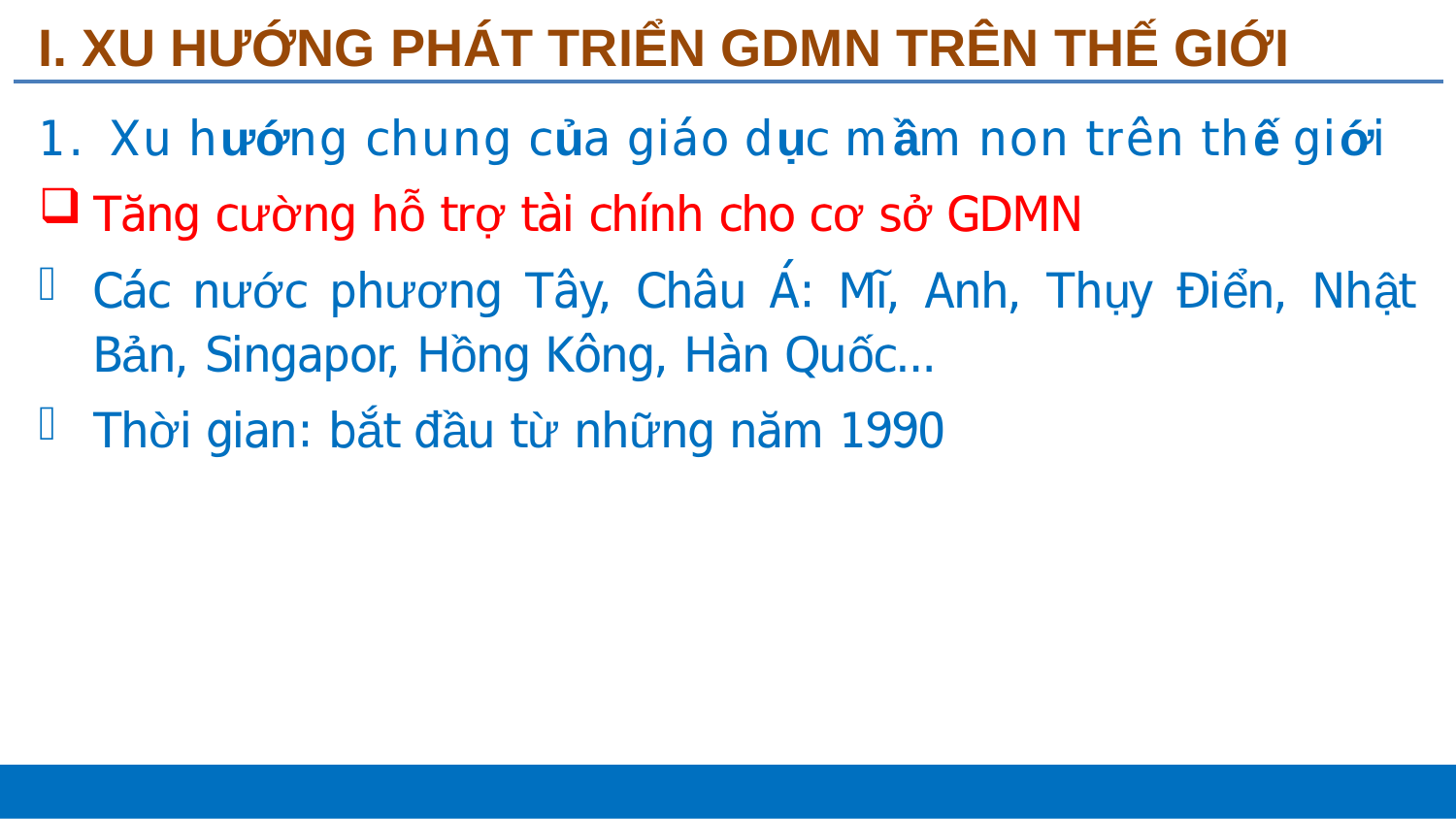

# I. XU HƯỚNG PHÁT TRIỂN GDMN TRÊN THẾ GIỚI
Xu hướng chung của giáo dục mầm non trên thế giới
Tăng cường hỗ trợ tài chính cho cơ sở GDMN
Các nước phương Tây, Châu Á: Mĩ, Anh, Thụy Điển, Nhật Bản, Singapor, Hồng Kông, Hàn Quốc…
Thời gian: bắt đầu từ những năm 1990